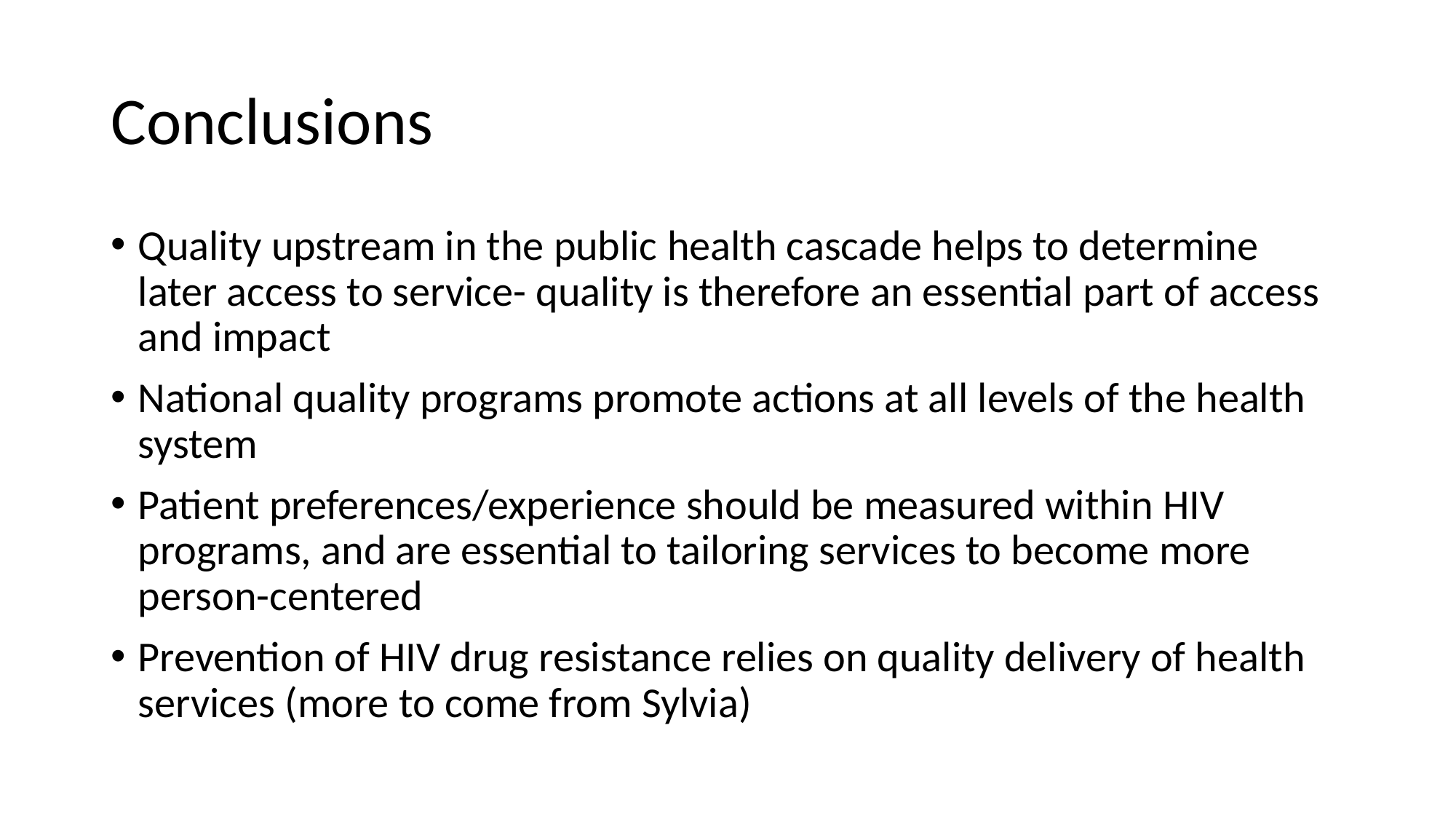

# Conclusions
Quality upstream in the public health cascade helps to determine later access to service- quality is therefore an essential part of access and impact
National quality programs promote actions at all levels of the health system
Patient preferences/experience should be measured within HIV programs, and are essential to tailoring services to become more person-centered
Prevention of HIV drug resistance relies on quality delivery of health services (more to come from Sylvia)